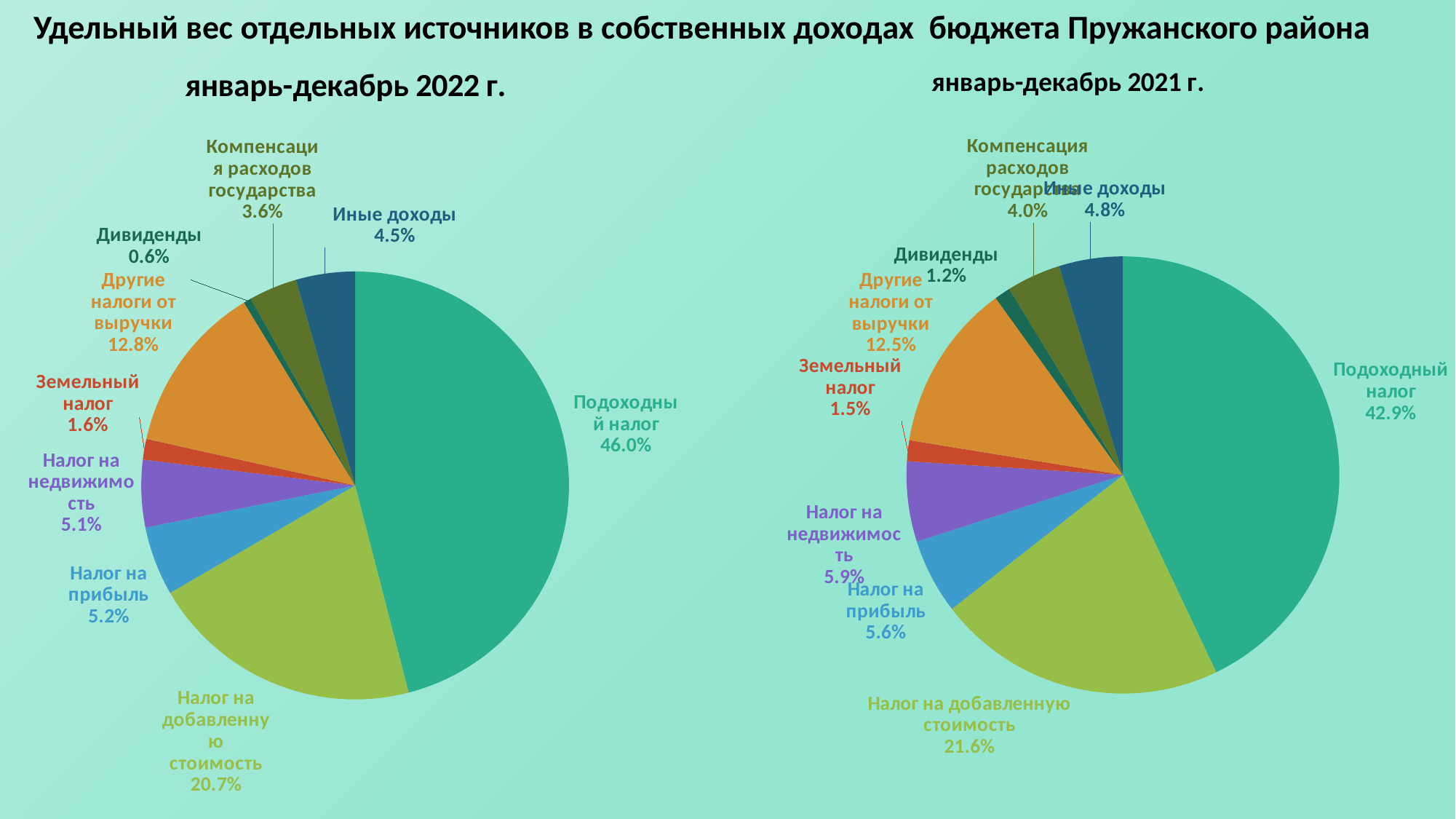

Удельный вес отдельных источников в собственных доходах  бюджета Пружанского района

### Chart: январь-декабрь 2021 г.

| Category |  |
|---|---|
| Подоходный налог | 20667.4 |
| Налог на добавленную стоимость | 10402.2 |
| Налог на прибыль | 2681.2 |
| Налог на недвижимость | 2858.5 |
| Земельный налог | 742.8 |
| Другие налоги от выручки | 5999.2 |
| Дивиденды | 575.7 |
| Компенсация расходов государства | 1947.3 |
| Иные доходы | 2295.500000000001 |

### Chart:  январь-декабрь 2022 г.

| Category |  |
|---|---|
| Подоходный налог | 24813.35103 |
| Налог на добавленную стоимость | 11150.07001 |
| Налог на прибыль | 2810.834 |
| Налог на недвижимость | 2748.39992 |
| Земельный налог | 844.22999 |
| Другие налоги от выручки | 6913.3909699999995 |
| Дивиденды | 319.57375 |
| Компенсация расходов государства | 1966.82096 |
| Иные доходы | 2408.229370000002 |

### Chart: январь-июнь 2021 г.

| Category |
|---|